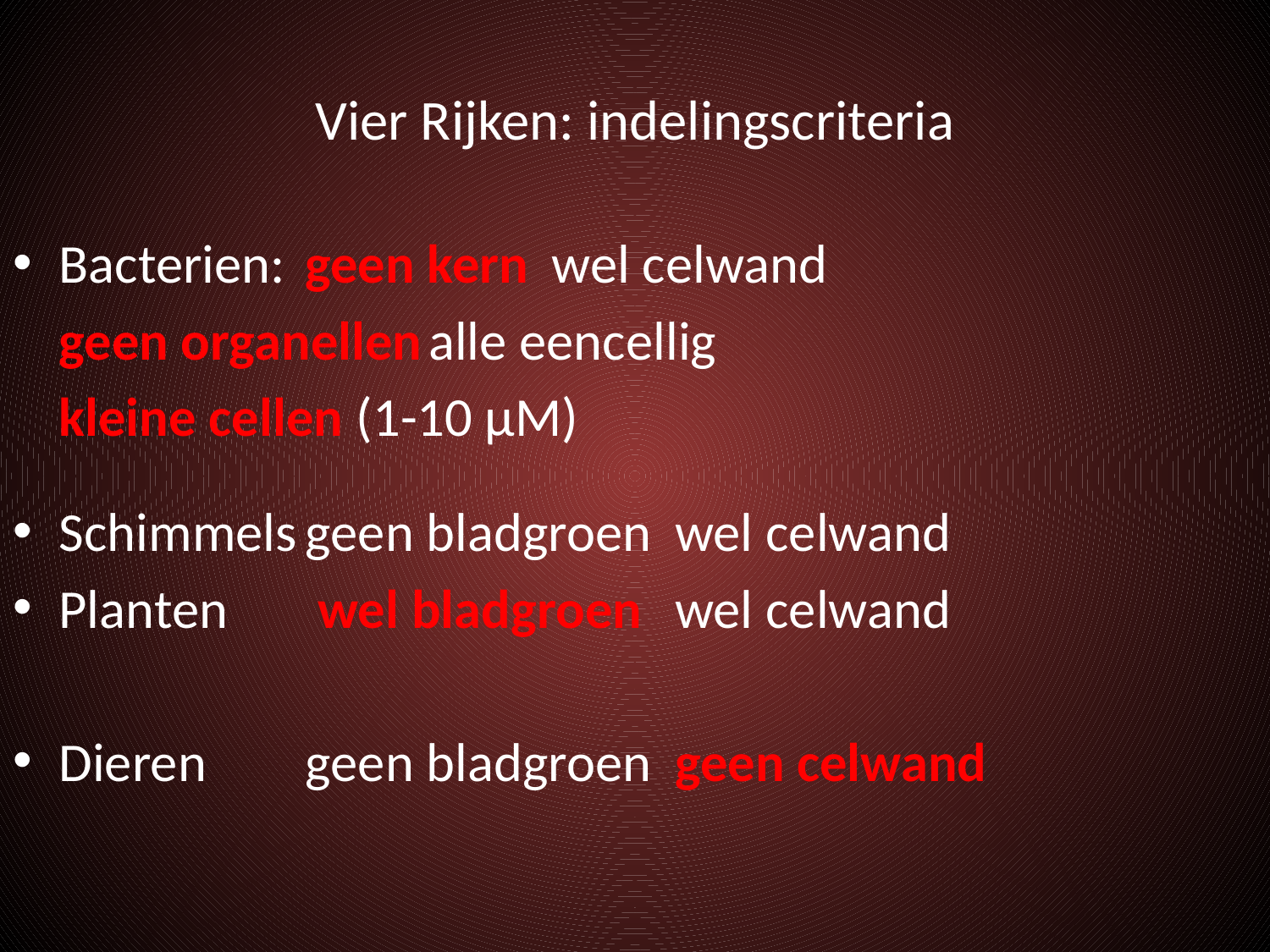

# Vier Rijken: indelingscriteria
Bacterien:	geen kern			wel celwand
				geen organellen		alle eencellig
				kleine cellen (1-10 µM)

Schimmels	geen bladgroen		wel celwand
Planten		 wel bladgroen 		wel celwand

Dieren		geen bladgroen		geen celwand